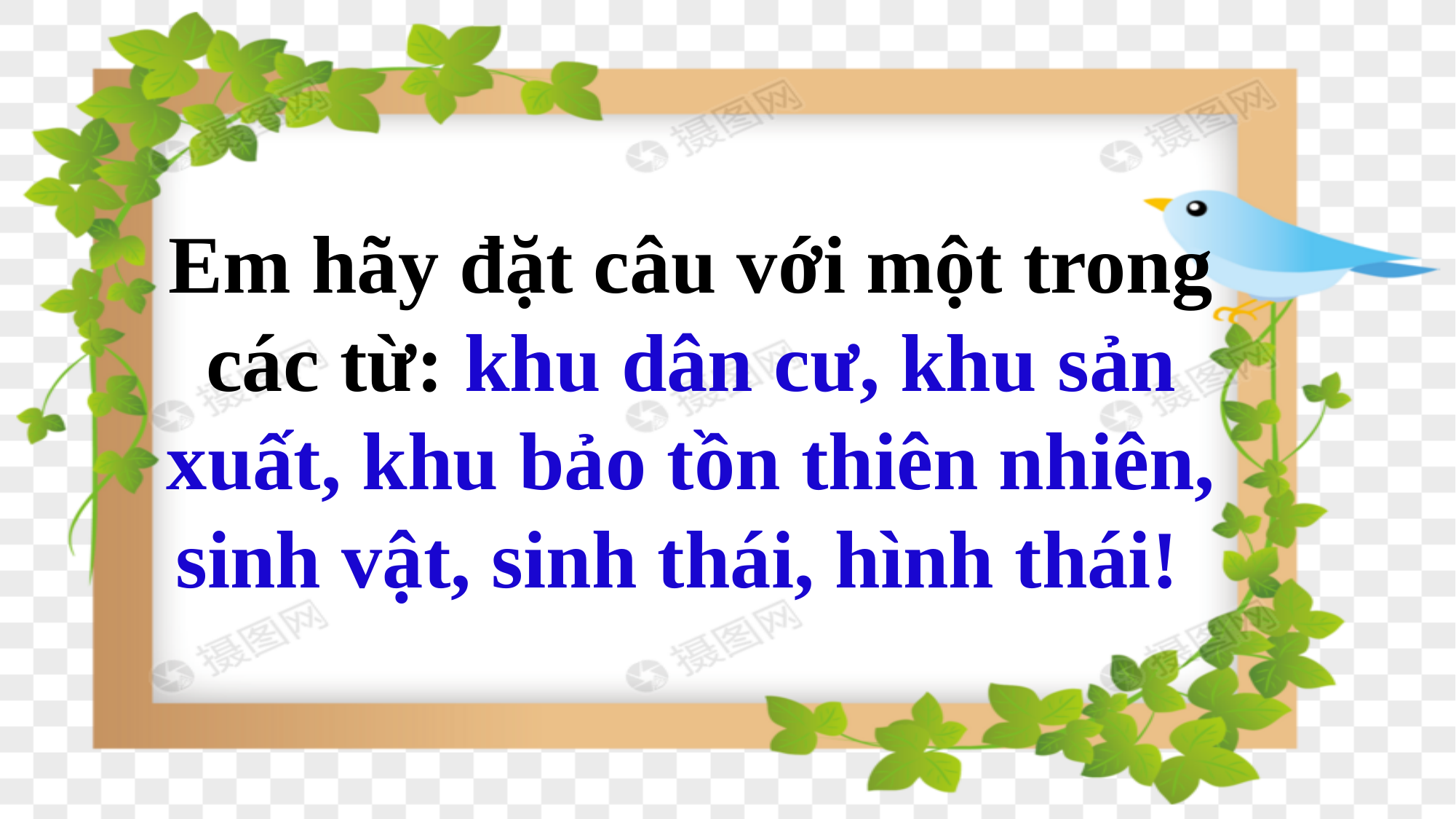

Em hãy đặt câu với một trong các từ: khu dân cư, khu sản xuất, khu bảo tồn thiên nhiên, sinh vật, sinh thái, hình thái!!